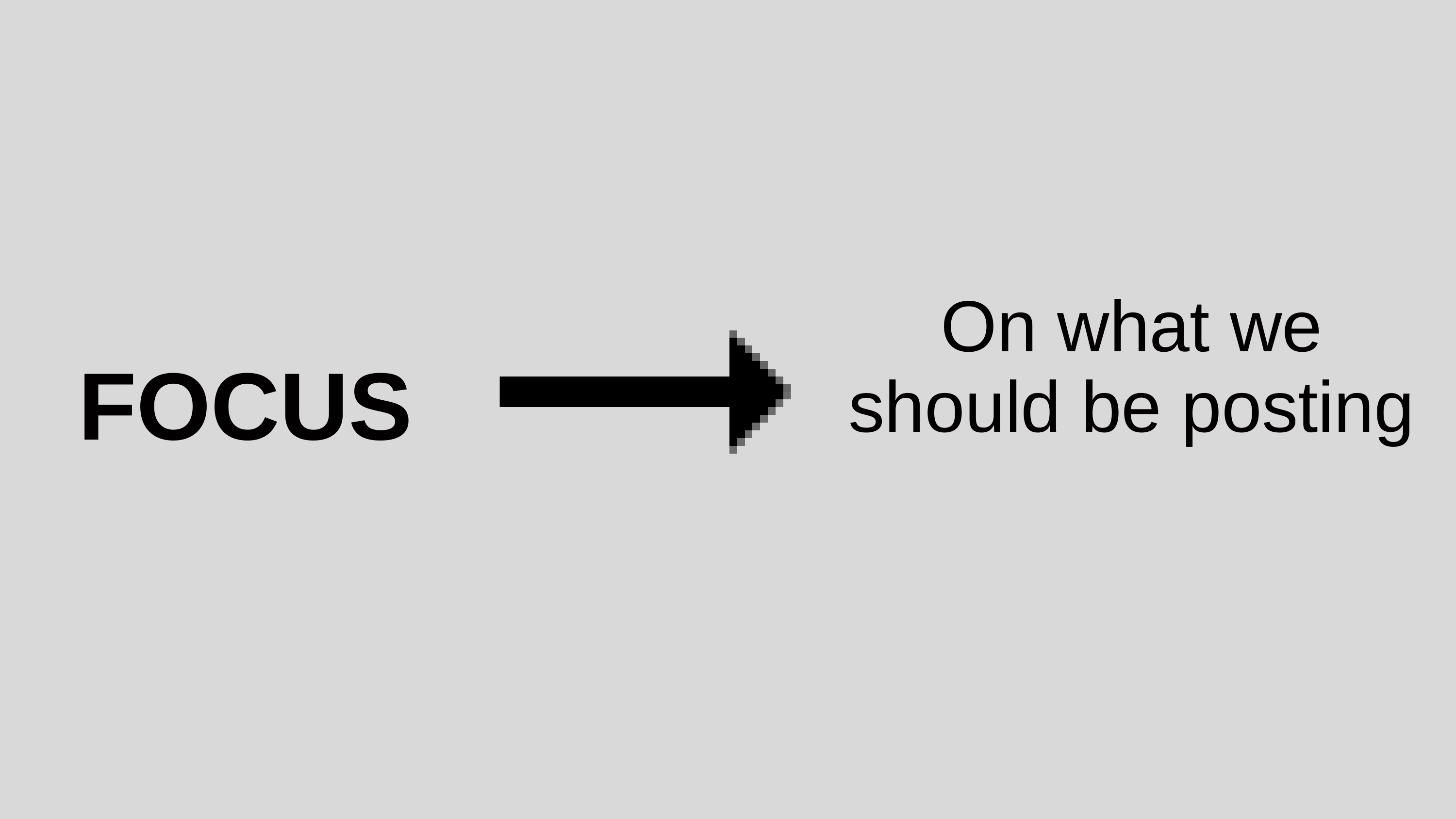

On what we should be posting

FOCUS